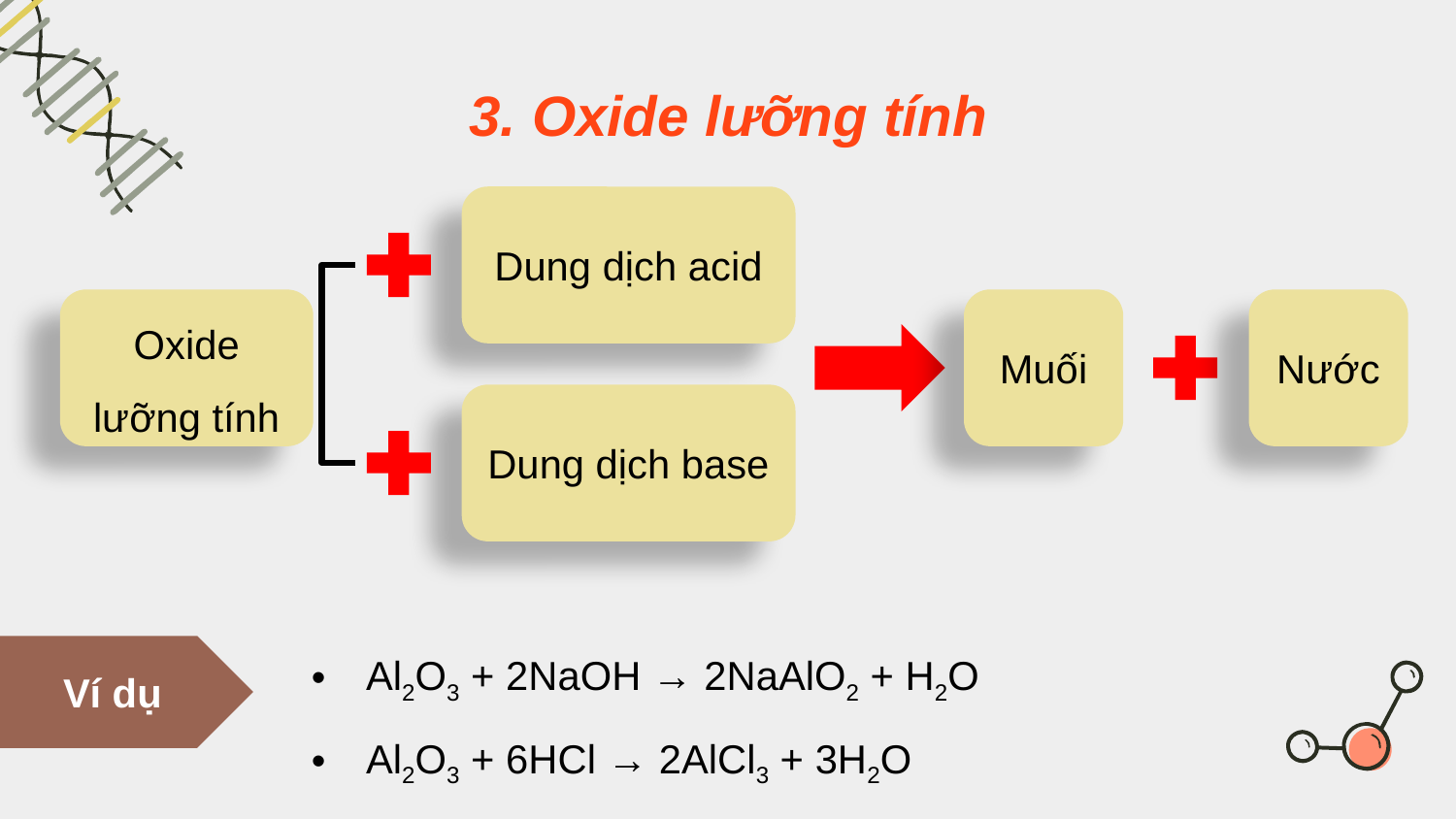

3. Oxide lưỡng tính
Dung dịch acid

Oxide lưỡng tính
Muối
Nước

Dung dịch base

Al2O3 + 2NaOH → 2NaAlO2 + H2O
Al2O3 + 6HCl → 2AlCl3 + 3H2O
Ví dụ